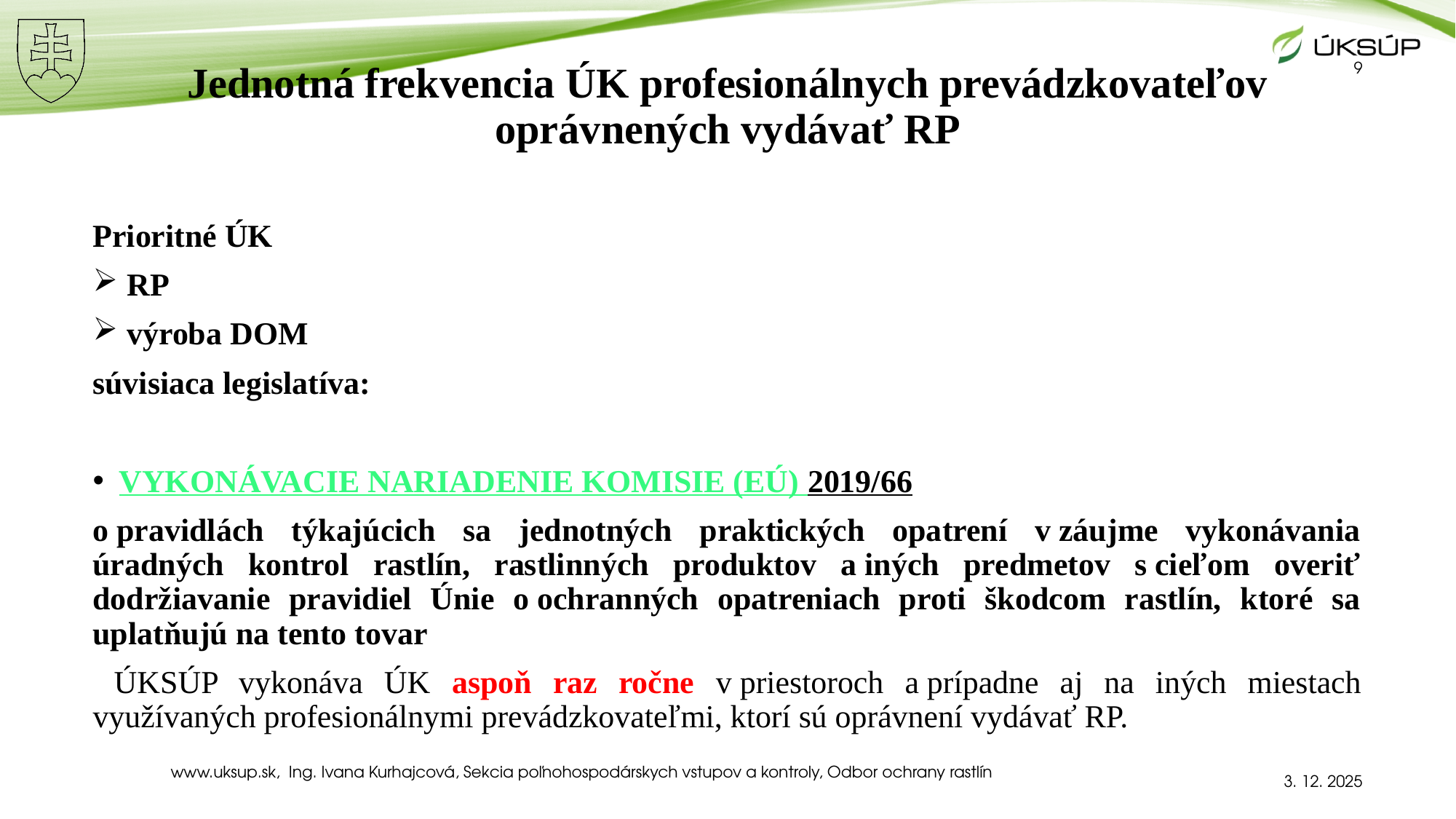

# Jednotná frekvencia ÚK profesionálnych prevádzkovateľov oprávnených vydávať RP
9
Prioritné ÚK
 RP
 výroba DOM
súvisiaca legislatíva:

VYKONÁVACIE NARIADENIE KOMISIE (EÚ) 2019/66
o pravidlách týkajúcich sa jednotných praktických opatrení v záujme vykonávania úradných kontrol rastlín, rastlinných produktov a iných predmetov s cieľom overiť dodržiavanie pravidiel Únie o ochranných opatreniach proti škodcom rastlín, ktoré sa uplatňujú na tento tovar
 ÚKSÚP vykonáva ÚK aspoň raz ročne v priestoroch a prípadne aj na iných miestach využívaných profesionálnymi prevádzkovateľmi, ktorí sú oprávnení vydávať RP.

	www.uksup.sk,  Ing. Ivana Kurhajcová, Sekcia poľnohospodárskych vstupov a kontroly, Odbor ochrany rastlín

3. 12. 2025